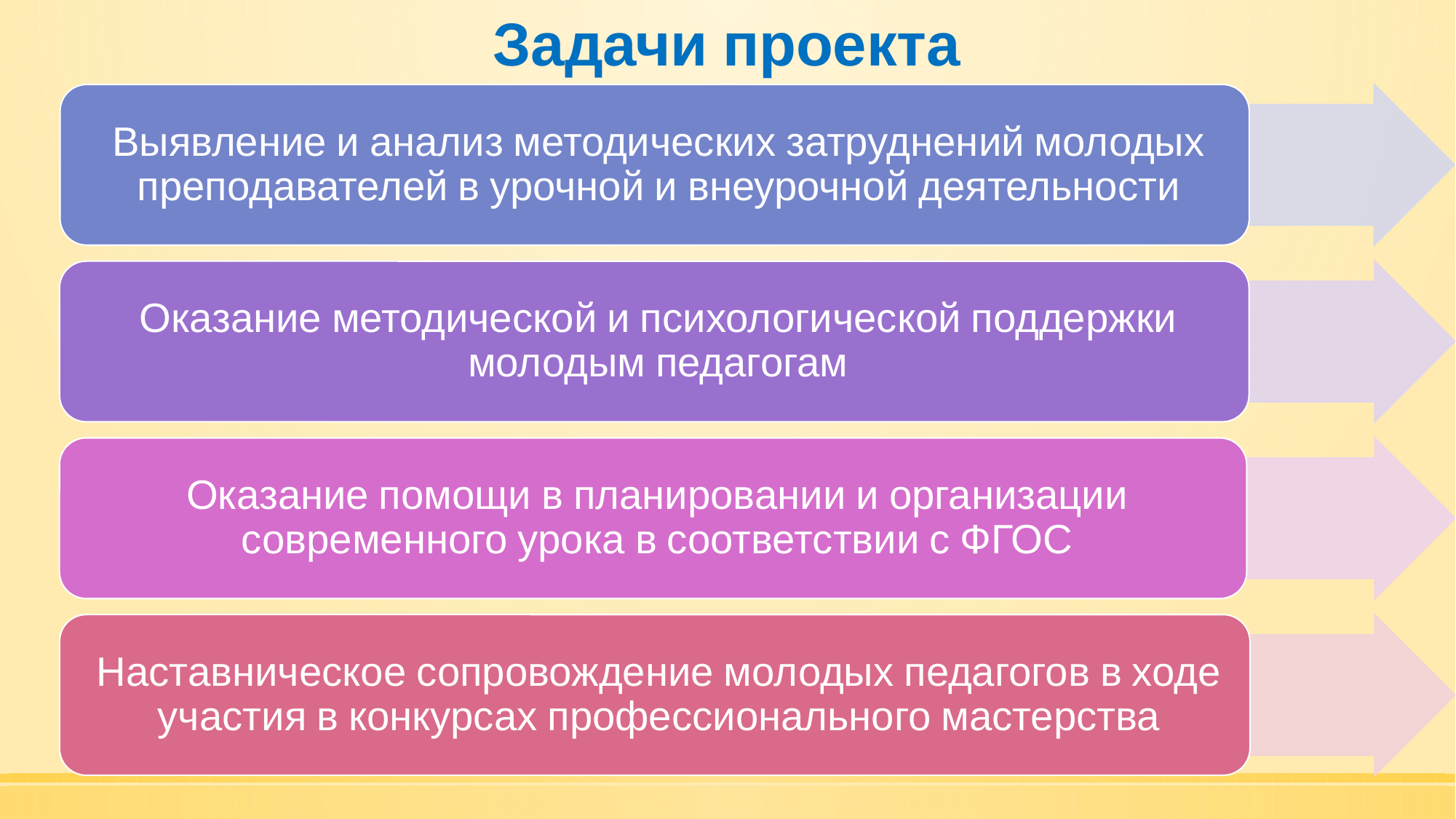

# Задачи проекта
Выявление и анализ методических затруднений молодых преподавателей в урочной и внеурочной деятельности
Оказание методической и психологической поддержки молодым педагогам
Оказание помощи в планировании и организации современного урока в соответствии с ФГОС
Наставническое сопровождение молодых педагогов в ходе участия в конкурсах профессионального мастерства